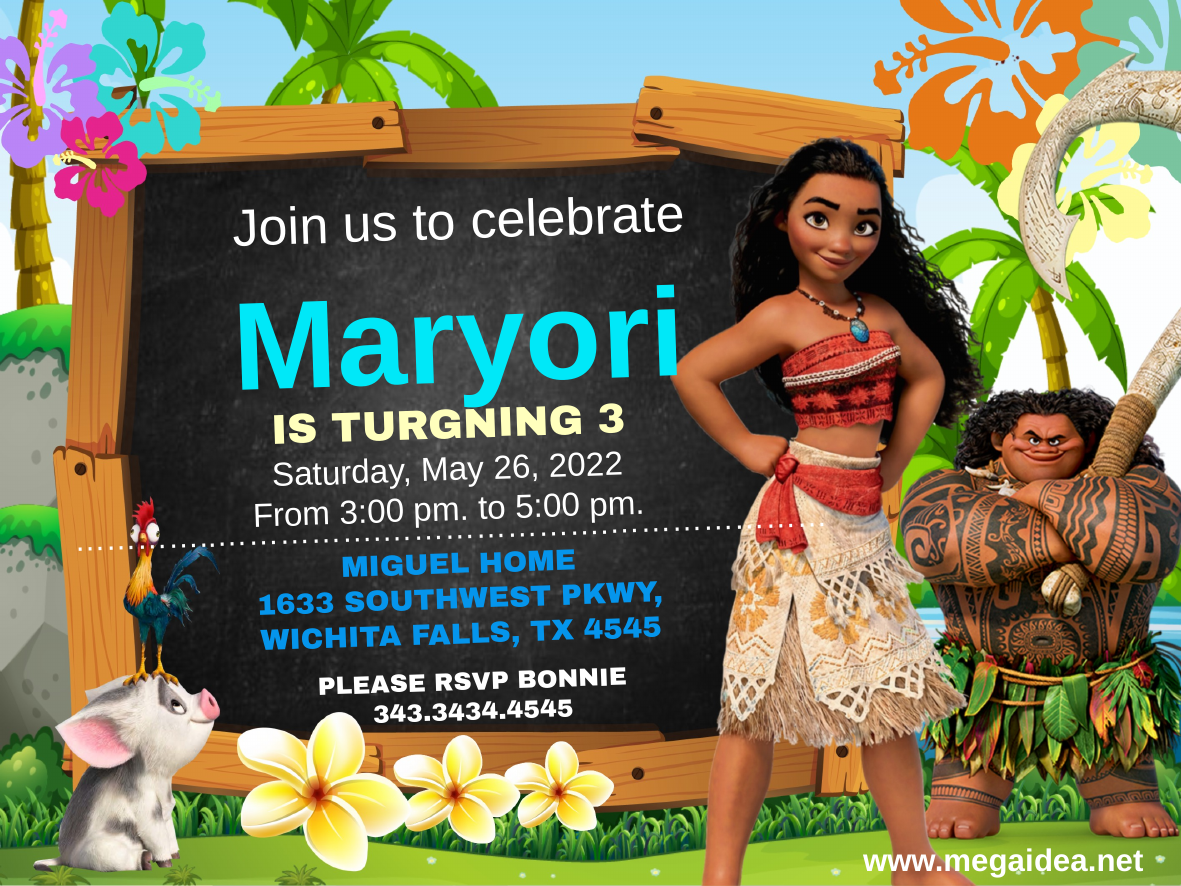

Join us to celebrate
Maryori
IS TURGNING 3
Saturday, May 26, 2022
From 3:00 pm. to 5:00 pm.
…………..…………….………………….…………………
MIGUEL HOME
1633 SOUTHWEST PKWY,
WICHITA FALLS, TX 4545
PLEASE RSVP BONNIE
343.3434.4545
www.megaidea.net